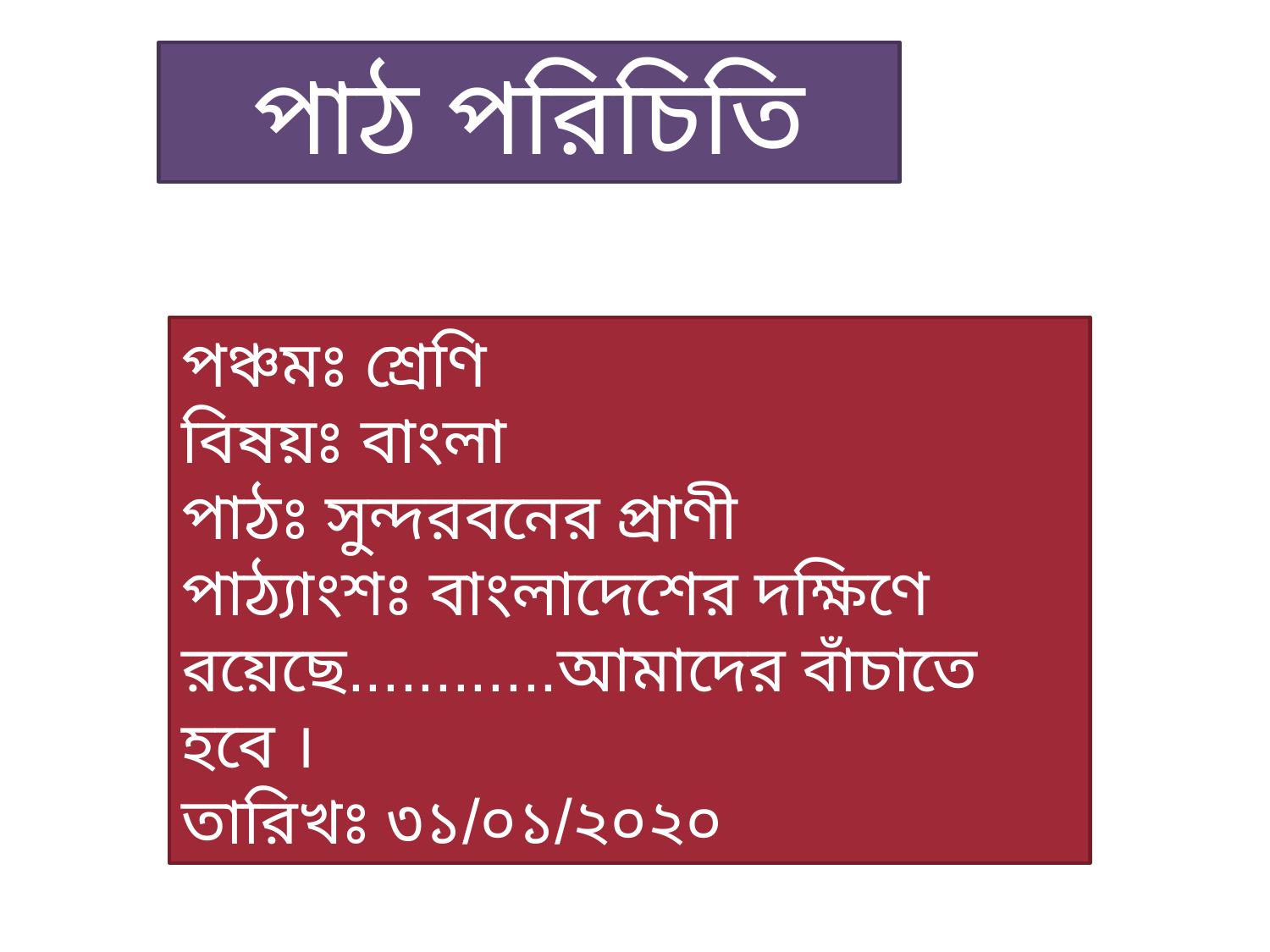

পাঠ পরিচিতি
পঞ্চমঃ শ্রেণি
বিষয়ঃ বাংলা
পাঠঃ সুন্দরবনের প্রাণী
পাঠ্যাংশঃ বাংলাদেশের দক্ষিণে রয়েছে............আমাদের বাঁচাতে হবে ।
তারিখঃ ৩১/০১/২০২০